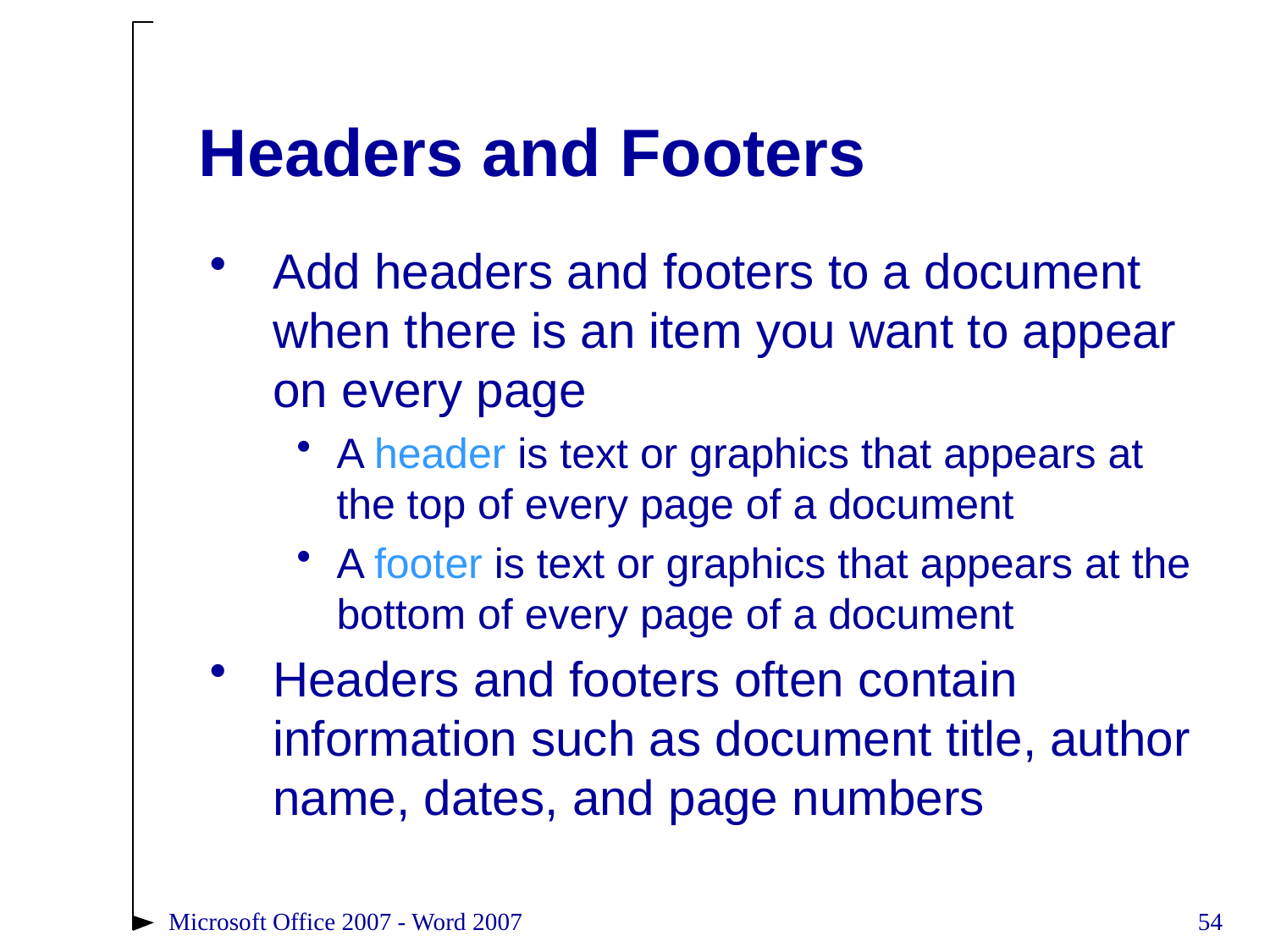

# Headers and Footers
Add headers and footers to a document when there is an item you want to appear on every page
A header is text or graphics that appears at the top of every page of a document
A footer is text or graphics that appears at the bottom of every page of a document
Headers and footers often contain information such as document title, author name, dates, and page numbers
Microsoft Office 2007 - Word 2007
54